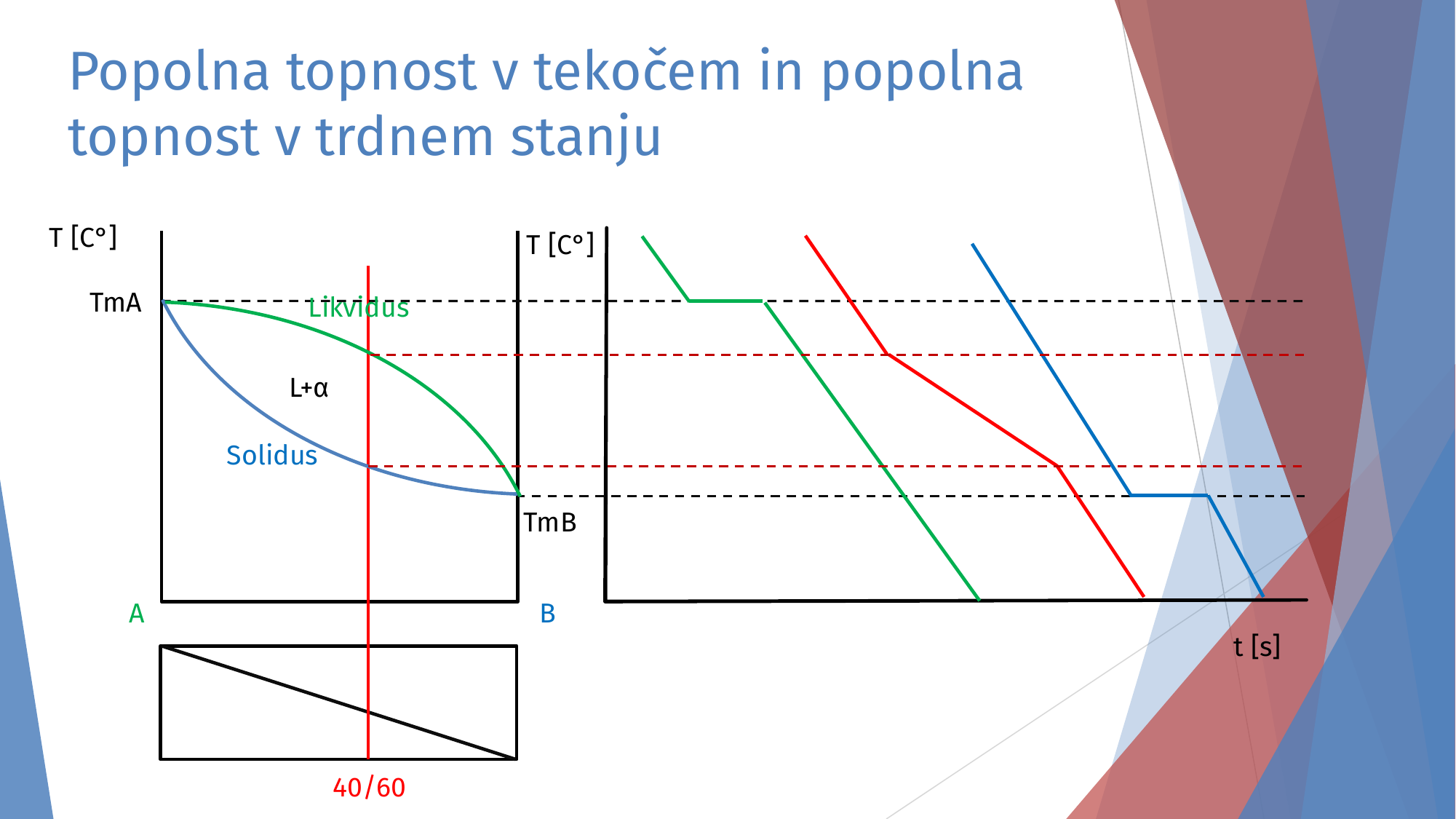

# Popolna topnost v tekočem in popolna topnost v trdnem stanju

T [C°]

T [C°]

TmA
Likvidus

L+α
Solidus
TmB
A
B
t [s]

40/60